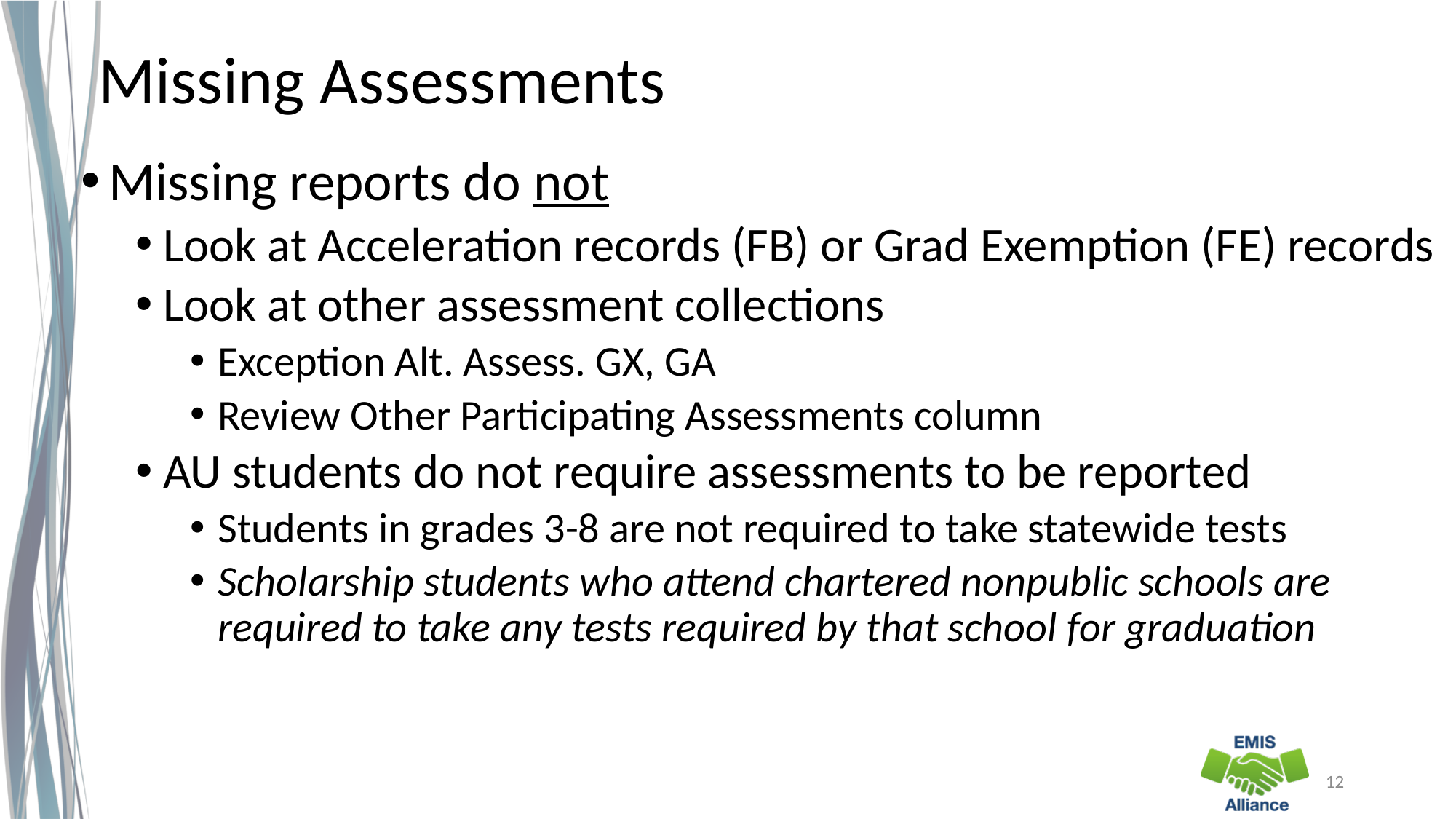

# Missing Assessments
Missing reports do not
Look at Acceleration records (FB) or Grad Exemption (FE) records
Look at other assessment collections
Exception Alt. Assess. GX, GA
Review Other Participating Assessments column
AU students do not require assessments to be reported
Students in grades 3-8 are not required to take statewide tests
Scholarship students who attend chartered nonpublic schools are required to take any tests required by that school for graduation
12